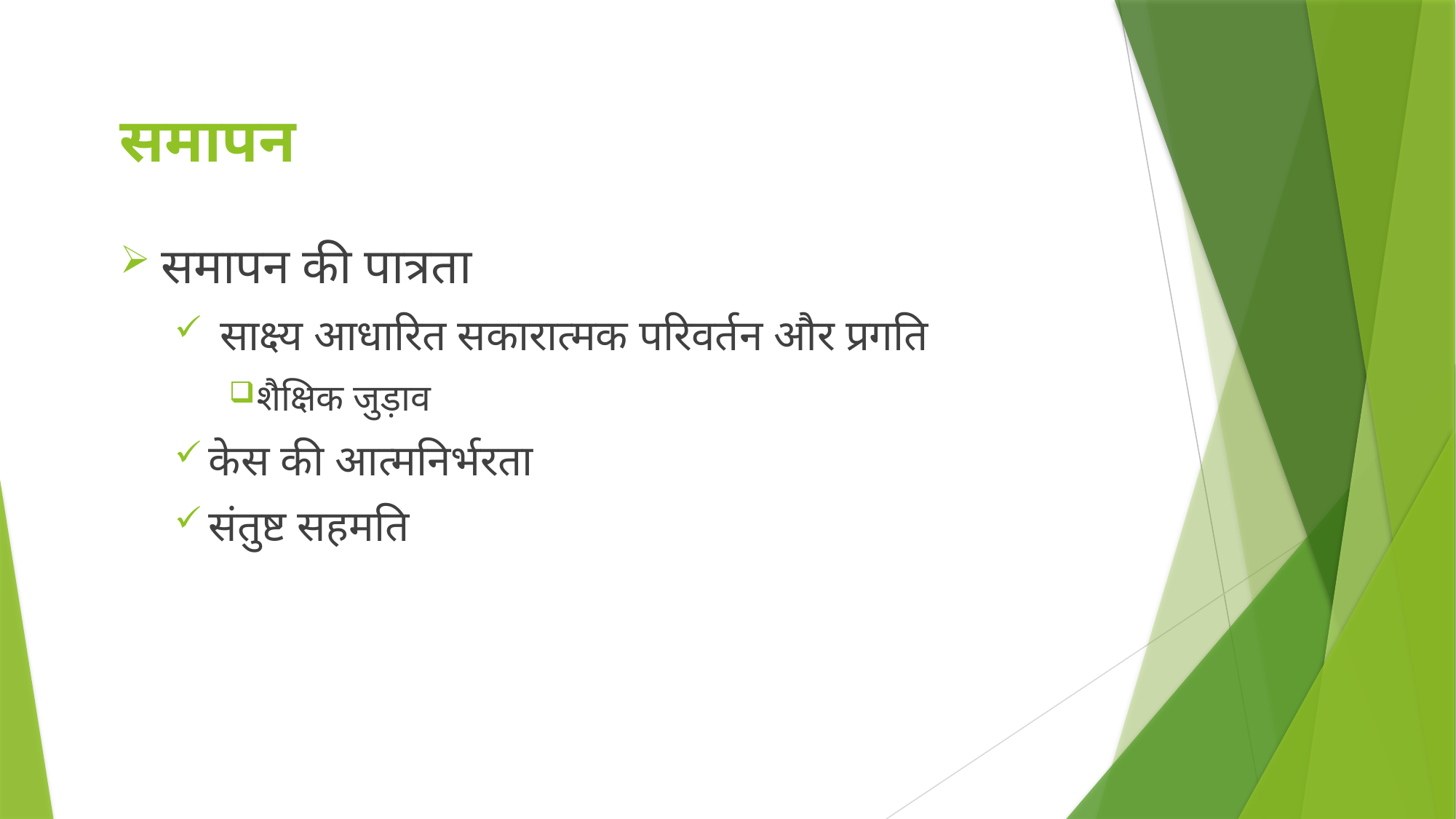

# समापन
समापन की पात्रता
 साक्ष्य आधारित सकारात्मक परिवर्तन और प्रगति
शैक्षिक जुड़ाव
केस की आत्मनिर्भरता
संतुष्ट सहमति